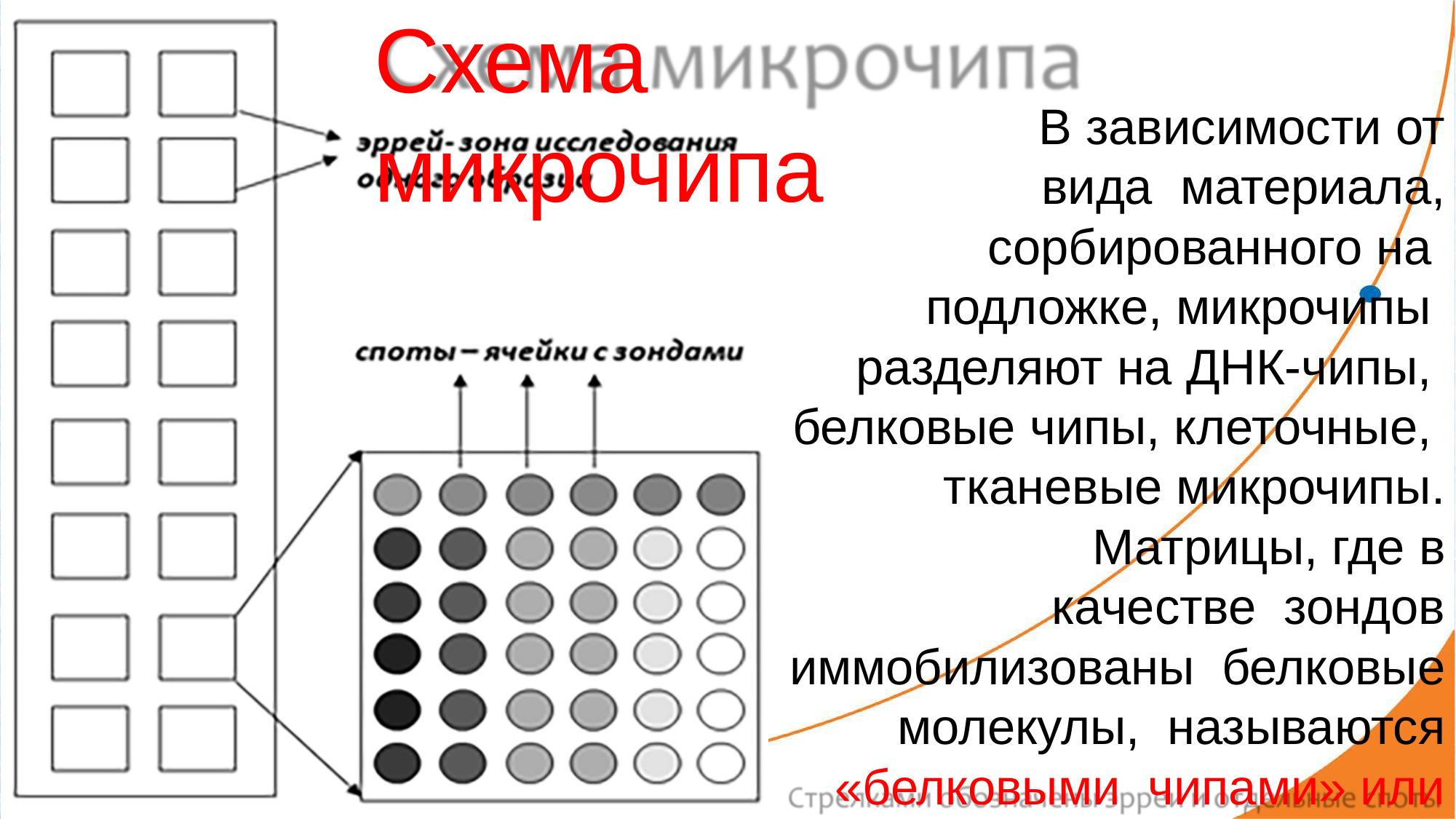

# Схема микрочипа

В зависимости от вида  материала, сорбированного на  подложке, микрочипы  разделяют на ДНК-чипы,  белковые чипы, клеточные,  тканевые микрочипы.
Матрицы, где в качестве  зондов иммобилизованы  белковые молекулы,  называются «белковыми  чипами» или «иммуночипами».
112
Стрелками обозначены эрреи и отдельные споты